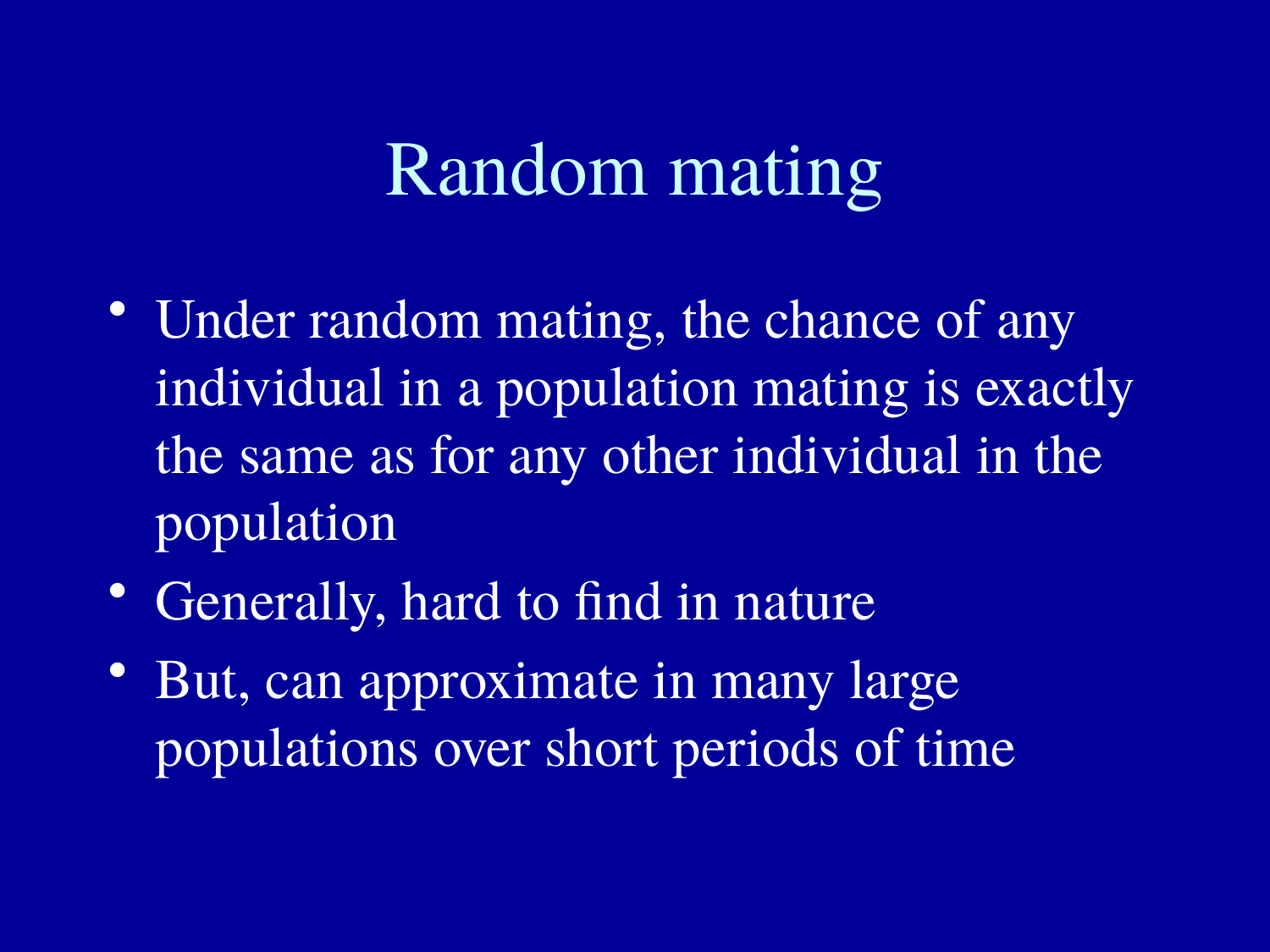

# Random mating
Under random mating, the chance of any individual in a population mating is exactly the same as for any other individual in the population
Generally, hard to find in nature
But, can approximate in many large populations over short periods of time